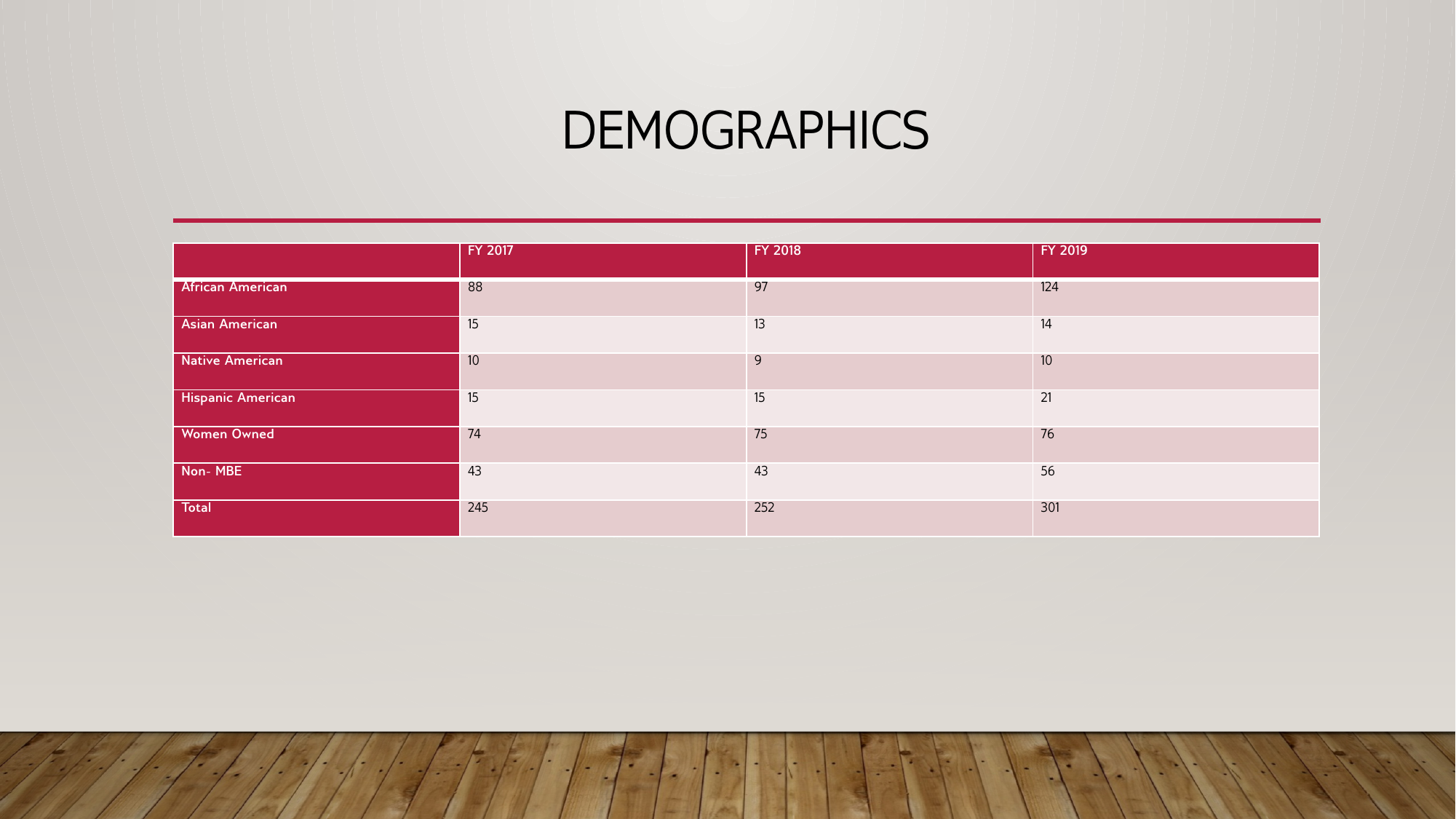

Three Year Comparison
Active JSEB Members

Three Year Comparison
Active JSEB Members
# Demographics
|  | FY 2017 | FY 2018 | FY 2019 |
| --- | --- | --- | --- |
| African American | 88 | 97 | 124 |
| Asian American | 15 | 13 | 14 |
| Native American | 10 | 9 | 10 |
| Hispanic American | 15 | 15 | 21 |
| Women Owned | 74 | 75 | 76 |
| Non- MBE | 43 | 43 | 56 |
| Total | 245 | 252 | 301 |